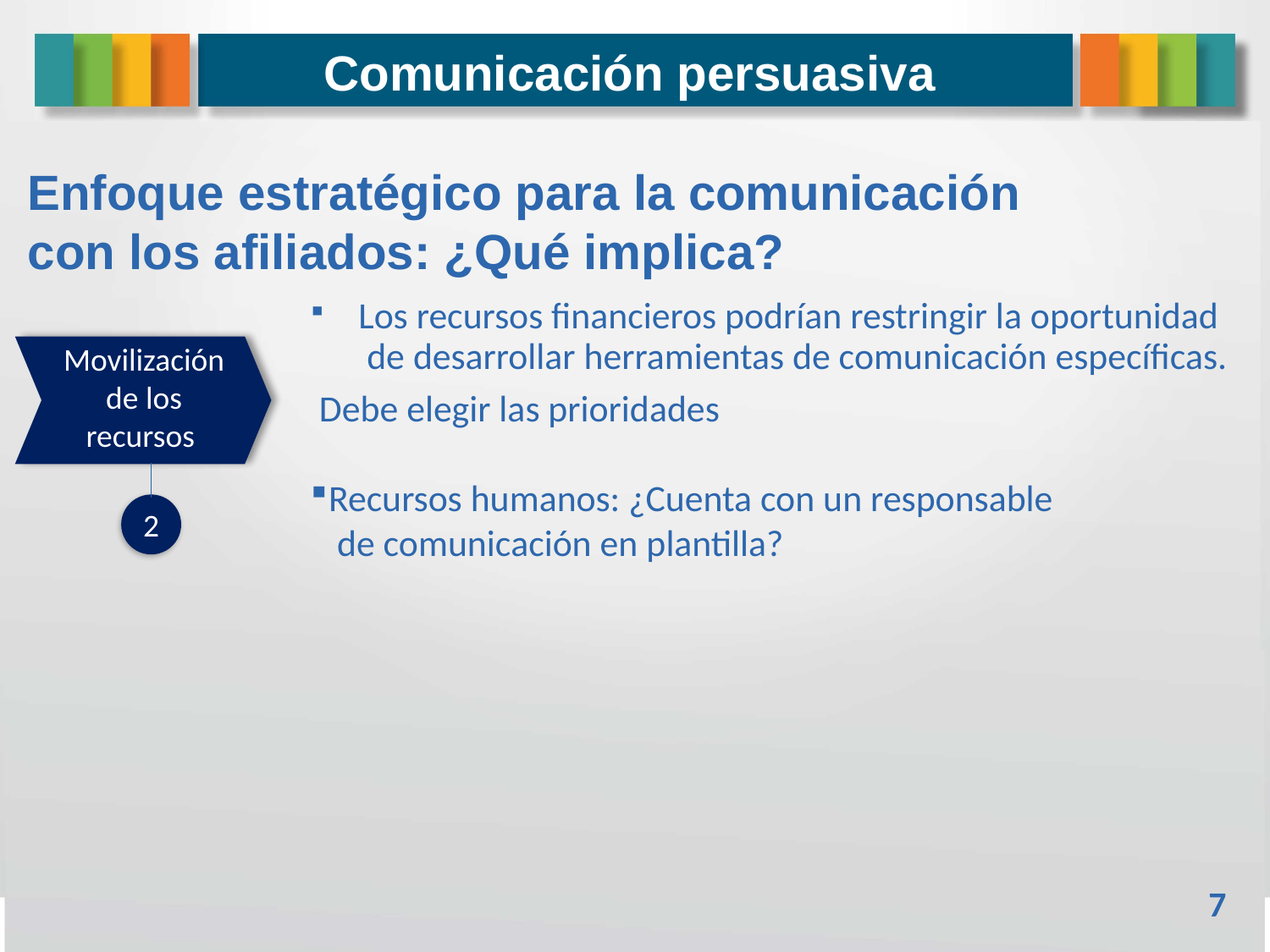

Comunicación persuasiva
# Enfoque estratégico para la comunicación con los afiliados: ¿Qué implica?
Los recursos financieros podrían restringir la oportunidad
 de desarrollar herramientas de comunicación específicas.
 Debe elegir las prioridades

Recursos humanos: ¿Cuenta con un responsable
 de comunicación en plantilla?

Movilización de los recursos
2